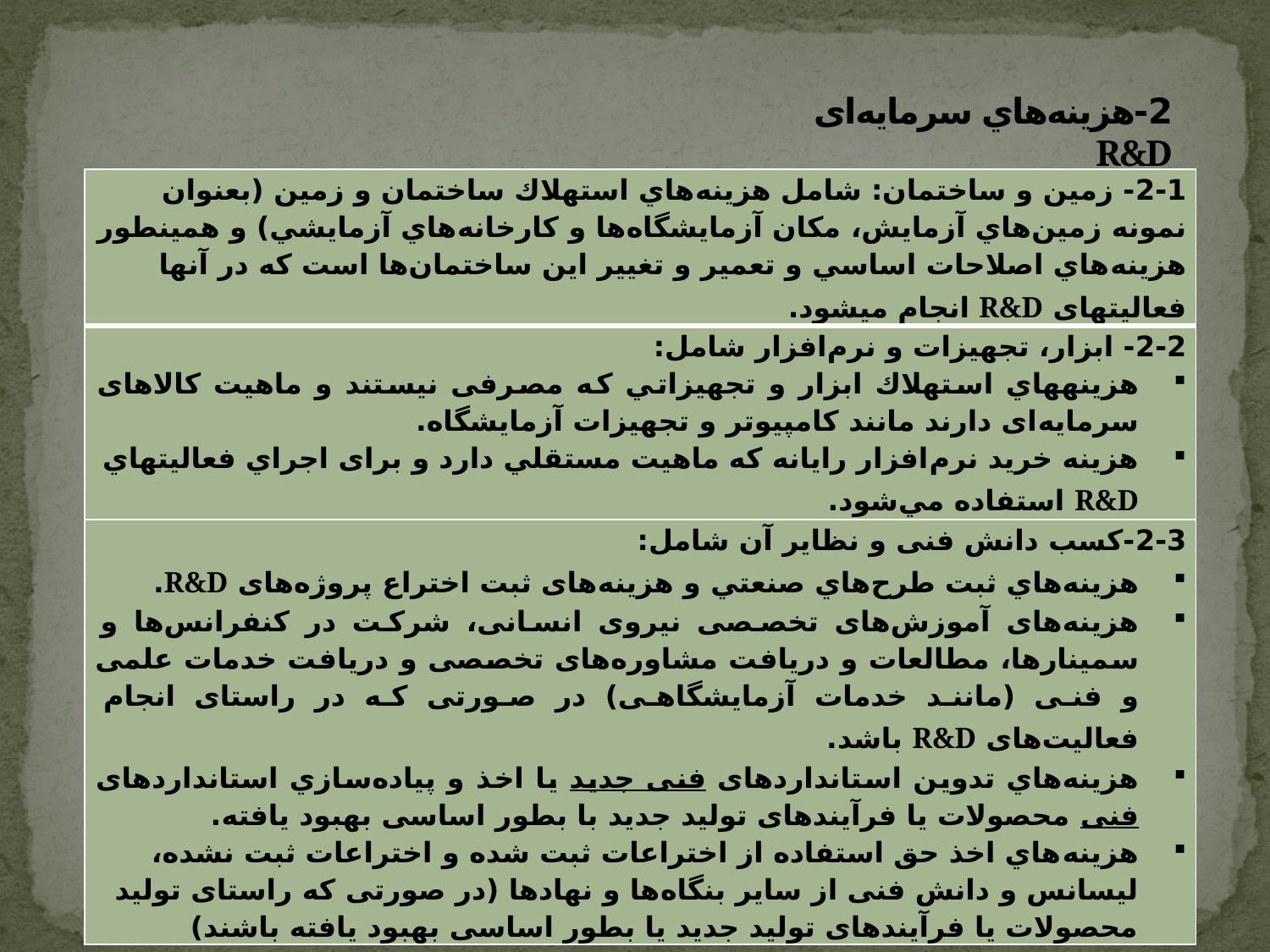

# 2-هزينه‌هاي سرمایه‌ای R&D

| 2-1- زمین و ساختمان: شامل هزينه‌هاي استهلاك ساختمان و زمين‌ (بعنوان نمونه زمين‌هاي آزمايش،‌ مكان آزمايشگاه‌ها و كارخانه‌هاي آزمايشي) و همينطور هزينه‌هاي اصلاحات اساسي و تعمير و تغيير اين ساختمان‌ها است که در آن­ها فعالیت­های R&D انجام می­شود. |
| --- |
| 2-2- ابزار، تجهیزات و نرم‌افزار شامل: هزينه­هاي استهلاك ابزار و تجهيزاتي که مصرفی نیستند و ماهیت کالاهای سرمایه‌ای دارند مانند کامپیوتر و تجهیزات آزمایشگاه. هزينه خريد نرم‌افزار رايانه که ماهيت مستقلي دارد و برای اجراي فعاليتهاي R&D استفاده مي‌شود. |
| 2-3-کسب دانش فنی و نظاير آن شامل: هزينه‌هاي ثبت طرح‌هاي صنعتي و هزینه‌های ثبت اختراع پروژه‌های R&D. هزینه‌های آموزش‌های تخصصی نیروی انسانی، شرکت در کنفرانس‌ها و سمینارها، مطالعات و دریافت مشاوره‌های تخصصی و دریافت خدمات علمی و فنی (مانند خدمات آزمایشگاهی) در صورتی‌ که در راستای انجام فعالیت‌های R&D باشد. هزينه‌هاي تدوین استانداردهای فنی جدید یا اخذ و پياده‌سازي استانداردهای فنی محصولات یا فرآیندهای تولید جدید با بطور اساسی بهبود یافته. هزينه‌هاي اخذ حق استفاده از اختراعات ثبت شده و اختراعات ثبت نشده، لیسانس و دانش فنی از سایر بنگاه‌ها و نهادها (در صورتی‌ که راستای تولید محصولات يا فرآیندهای تولید جدید یا بطور اساسی بهبود یافته باشند) |